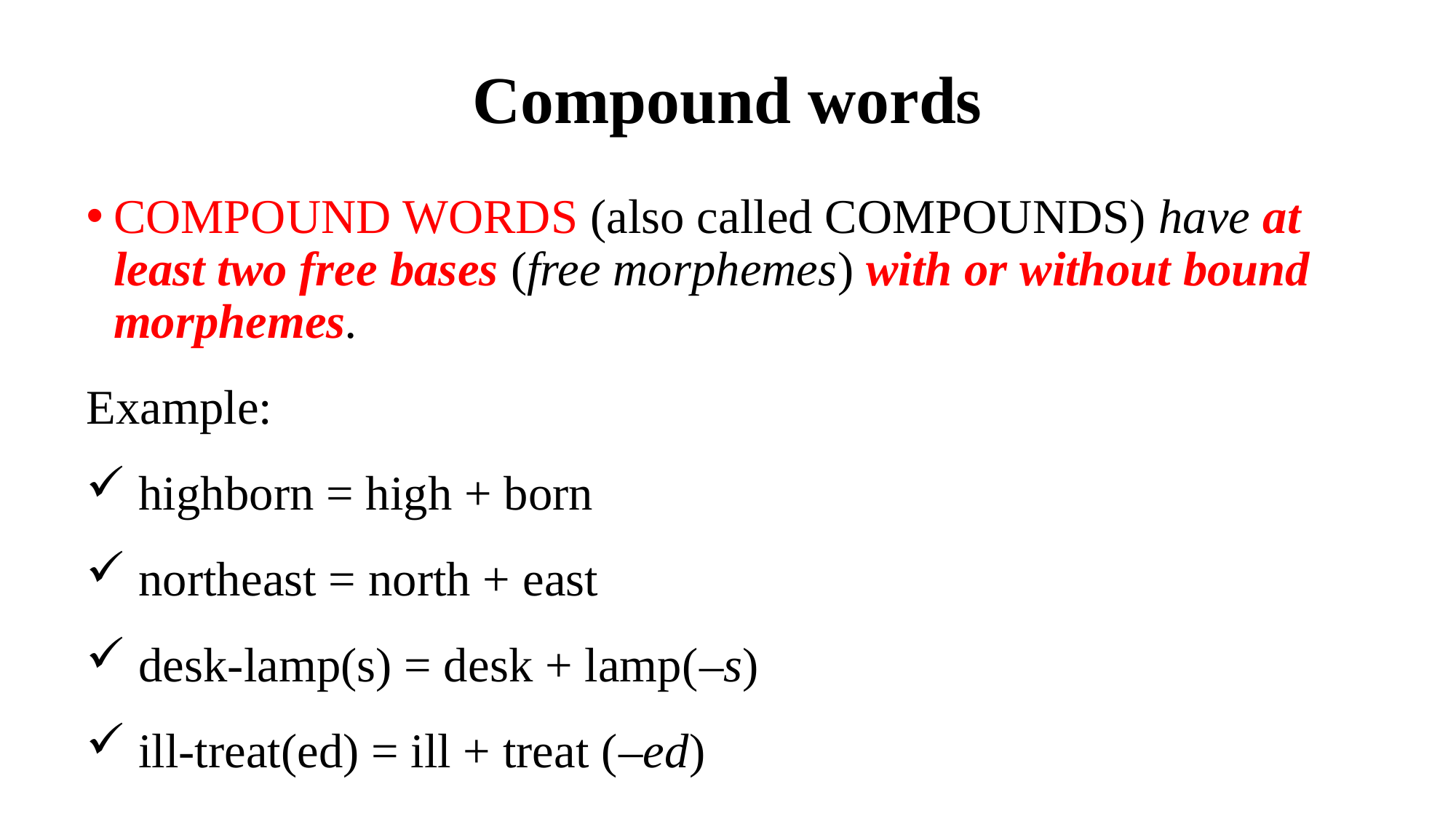

# Compound words
COMPOUND WORDS (also called COMPOUNDS) have at least two free bases (free morphemes) with or without bound morphemes.
Example:
 highborn = high + born
 northeast = north + east
 desk-lamp(s) = desk + lamp(–s)
 ill-treat(ed) = ill + treat (–ed)